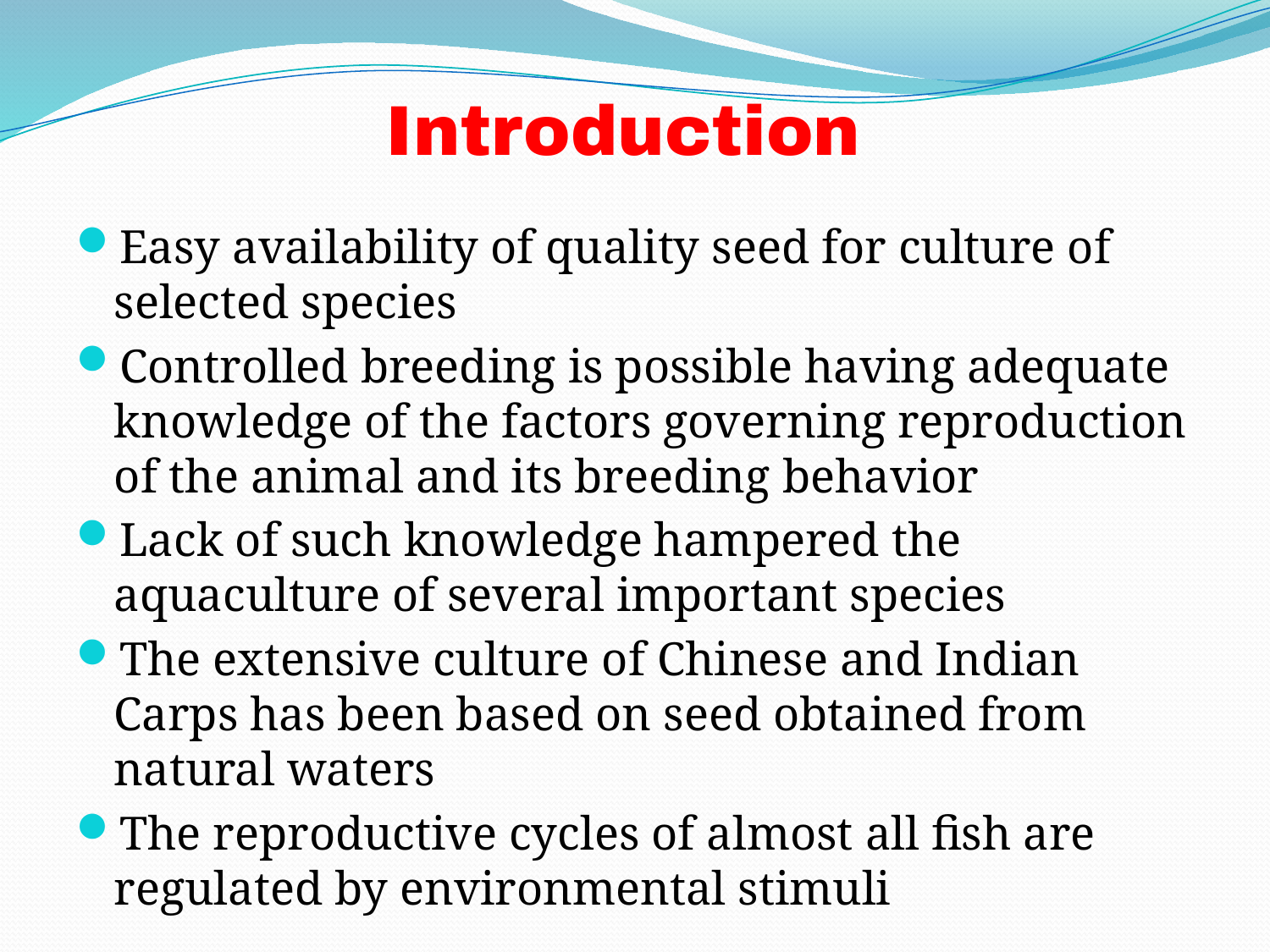

# Introduction
Easy availability of quality seed for culture of selected species
Controlled breeding is possible having adequate knowledge of the factors governing reproduction of the animal and its breeding behavior
Lack of such knowledge hampered the aquaculture of several important species
The extensive culture of Chinese and Indian Carps has been based on seed obtained from natural waters
The reproductive cycles of almost all fish are regulated by environmental stimuli